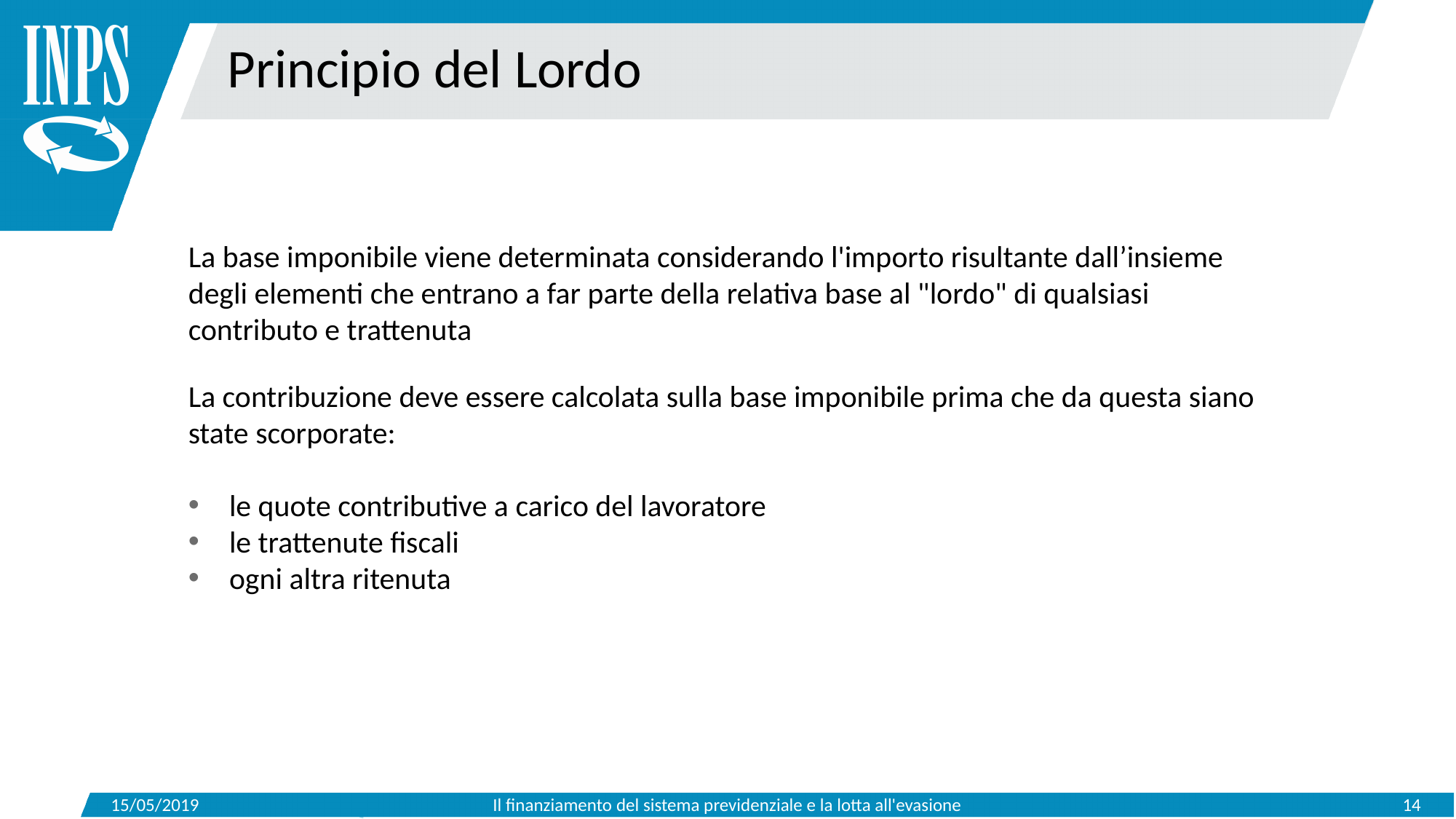

Principio del Lordo
La base imponibile viene determinata considerando l'importo risultante dall’insieme degli elementi che entrano a far parte della relativa base al "lordo" di qualsiasi contributo e trattenuta
La contribuzione deve essere calcolata sulla base imponibile prima che da questa siano state scorporate:

le quote contributive a carico del lavoratore
le trattenute fiscali
ogni altra ritenuta
15/05/2019
Il finanziamento del sistema previdenziale e la lotta all'evasione
14